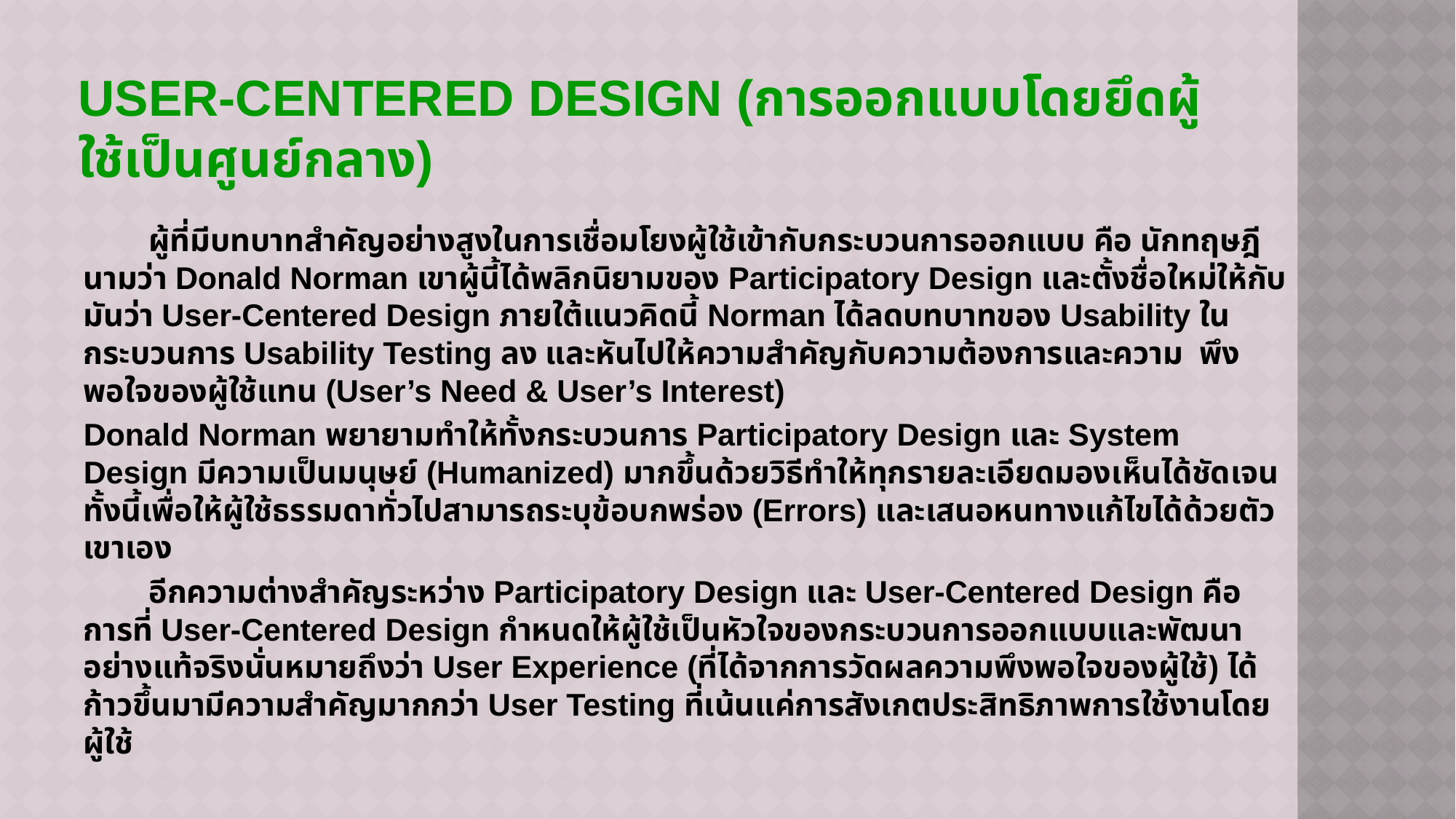

# User-Centered Design (การออกแบบโดยยึดผู้ใช้เป็นศูนย์กลาง)
        ผู้ที่มีบทบาทสำคัญอย่างสูงในการเชื่อมโยงผู้ใช้เข้ากับกระบวนการออกแบบ คือ นักทฤษฎี นามว่า Donald Norman เขาผู้นี้ได้พลิกนิยามของ Participatory Design และตั้งชื่อใหม่ให้กับมันว่า User-Centered Design ภายใต้แนวคิดนี้ Norman ได้ลดบทบาทของ Usability ในกระบวนการ Usability Testing ลง และหันไปให้ความสำคัญกับความต้องการและความ  พึงพอใจของผู้ใช้แทน (User’s Need & User’s Interest)
Donald Norman พยายามทำให้ทั้งกระบวนการ Participatory Design และ System Design มีความเป็นมนุษย์ (Humanized) มากขึ้นด้วยวิธีทำให้ทุกรายละเอียดมองเห็นได้ชัดเจน ทั้งนี้เพื่อให้ผู้ใช้ธรรมดาทั่วไปสามารถระบุข้อบกพร่อง (Errors) และเสนอหนทางแก้ไขได้ด้วยตัวเขาเอง
        อีกความต่างสำคัญระหว่าง Participatory Design และ User-Centered Design คือ การที่ User-Centered Design กำหนดให้ผู้ใช้เป็นหัวใจของกระบวนการออกแบบและพัฒนาอย่างแท้จริงนั่นหมายถึงว่า User Experience (ที่ได้จากการวัดผลความพึงพอใจของผู้ใช้) ได้ก้าวขึ้นมามีความสำคัญมากกว่า User Testing ที่เน้นแค่การสังเกตประสิทธิภาพการใช้งานโดยผู้ใช้